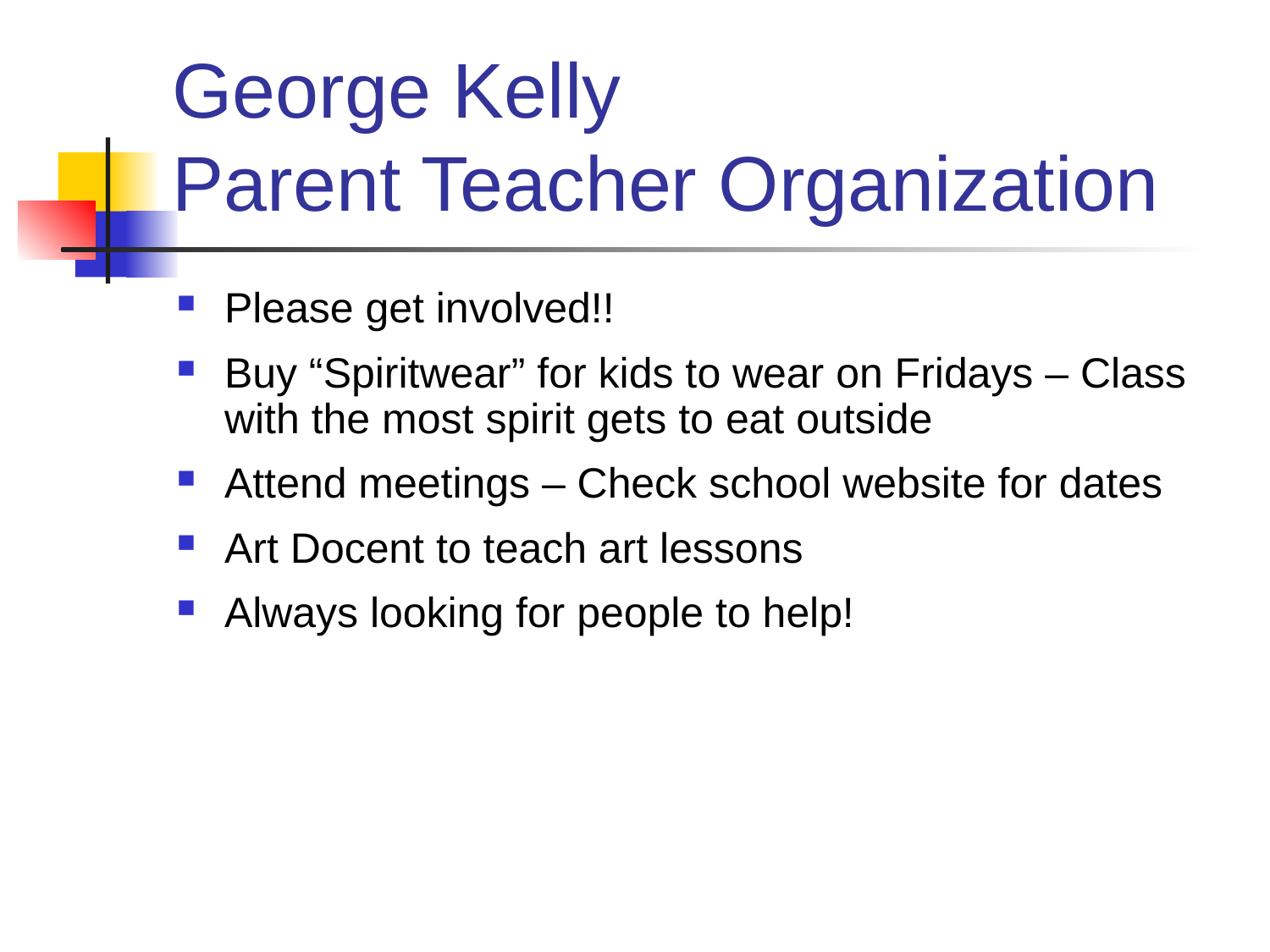

# George Kelly Parent Teacher Organization
Please get involved!!
Buy “Spiritwear” for kids to wear on Fridays – Class with the most spirit gets to eat outside
Attend meetings – Check school website for dates
Art Docent to teach art lessons
Always looking for people to help!